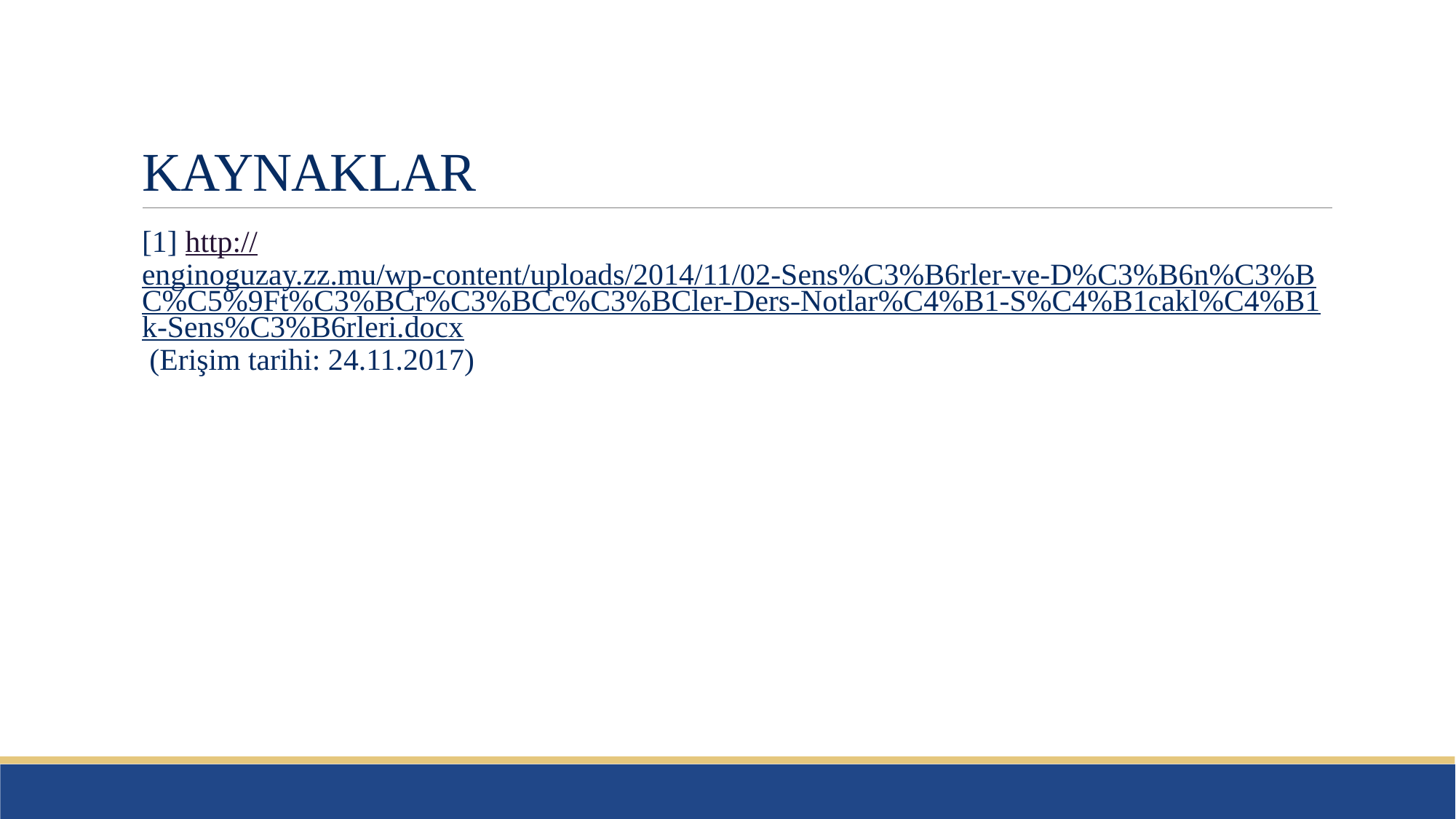

# KAYNAKLAR
[1] http://enginoguzay.zz.mu/wp-content/uploads/2014/11/02-Sens%C3%B6rler-ve-D%C3%B6n%C3%BC%C5%9Ft%C3%BCr%C3%BCc%C3%BCler-Ders-Notlar%C4%B1-S%C4%B1cakl%C4%B1k-Sens%C3%B6rleri.docx (Erişim tarihi: 24.11.2017)